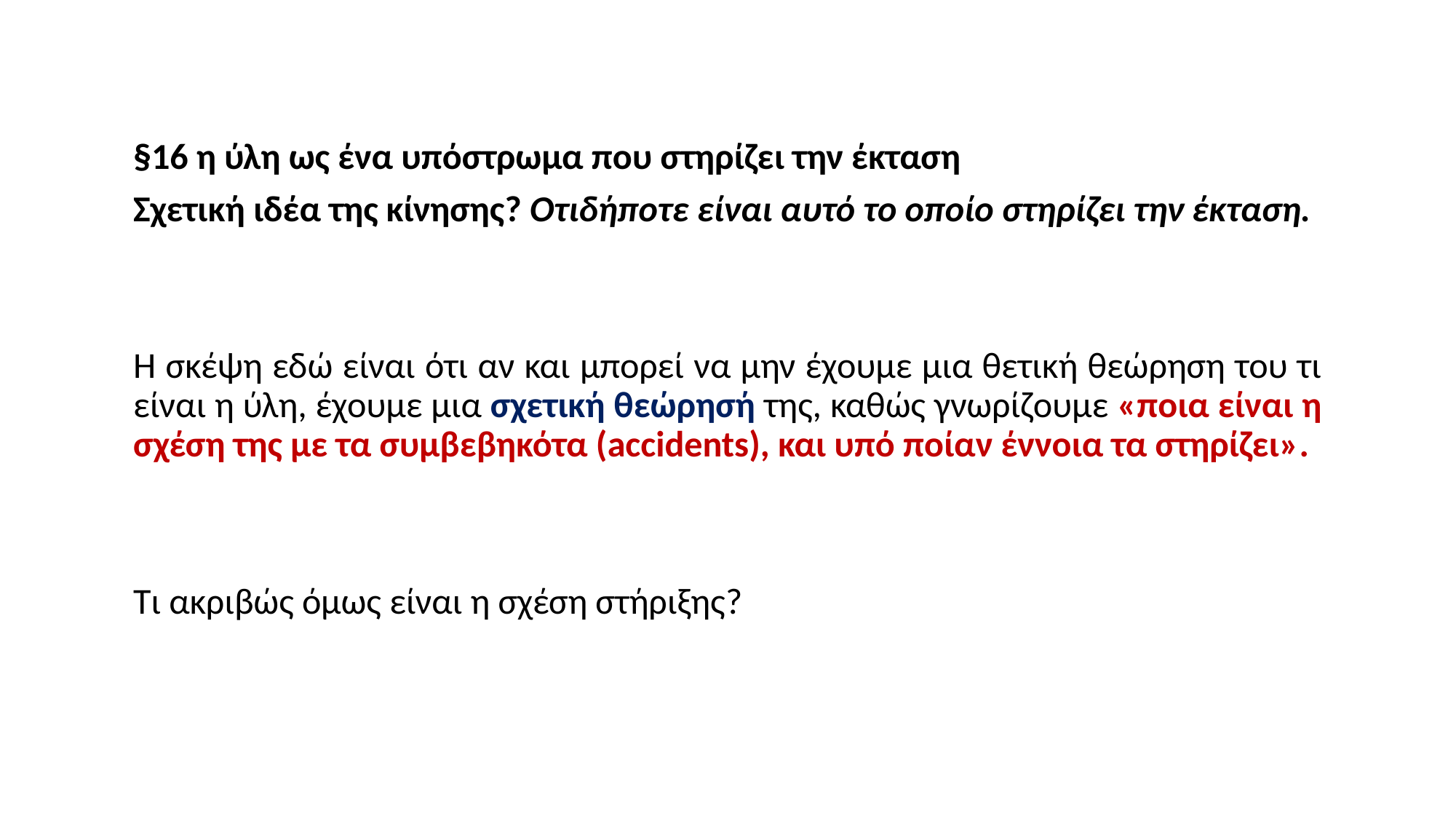

§16 η ύλη ως ένα υπόστρωμα που στηρίζει την έκταση
Σχετική ιδέα της κίνησης? Οτιδήποτε είναι αυτό το οποίο στηρίζει την έκταση.

Η σκέψη εδώ είναι ότι αν και μπορεί να μην έχουμε μια θετική θεώρηση του τι είναι η ύλη, έχουμε μια σχετική θεώρησή της, καθώς γνωρίζουμε «ποια είναι η σχέση της με τα συμβεβηκότα (accidents), και υπό ποίαν έννοια τα στηρίζει».

Τι ακριβώς όμως είναι η σχέση στήριξης?